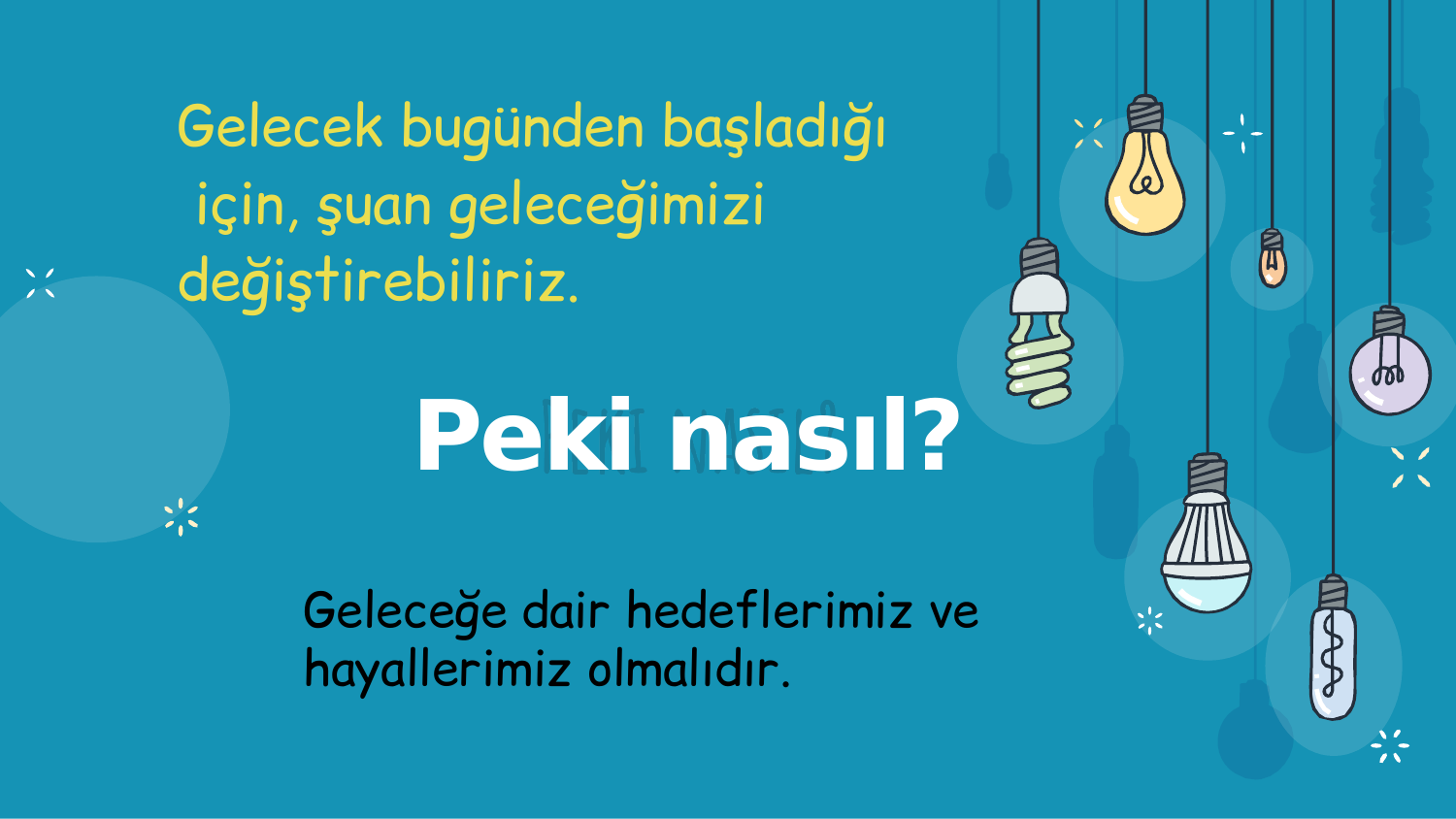

# Gelecek bugünden başladığı  için, şuan geleceğimizi  değiştirebiliriz.

Peki nasıl?
Geleceğe dair hedeflerimiz ve
hayallerimiz olmalıdır.